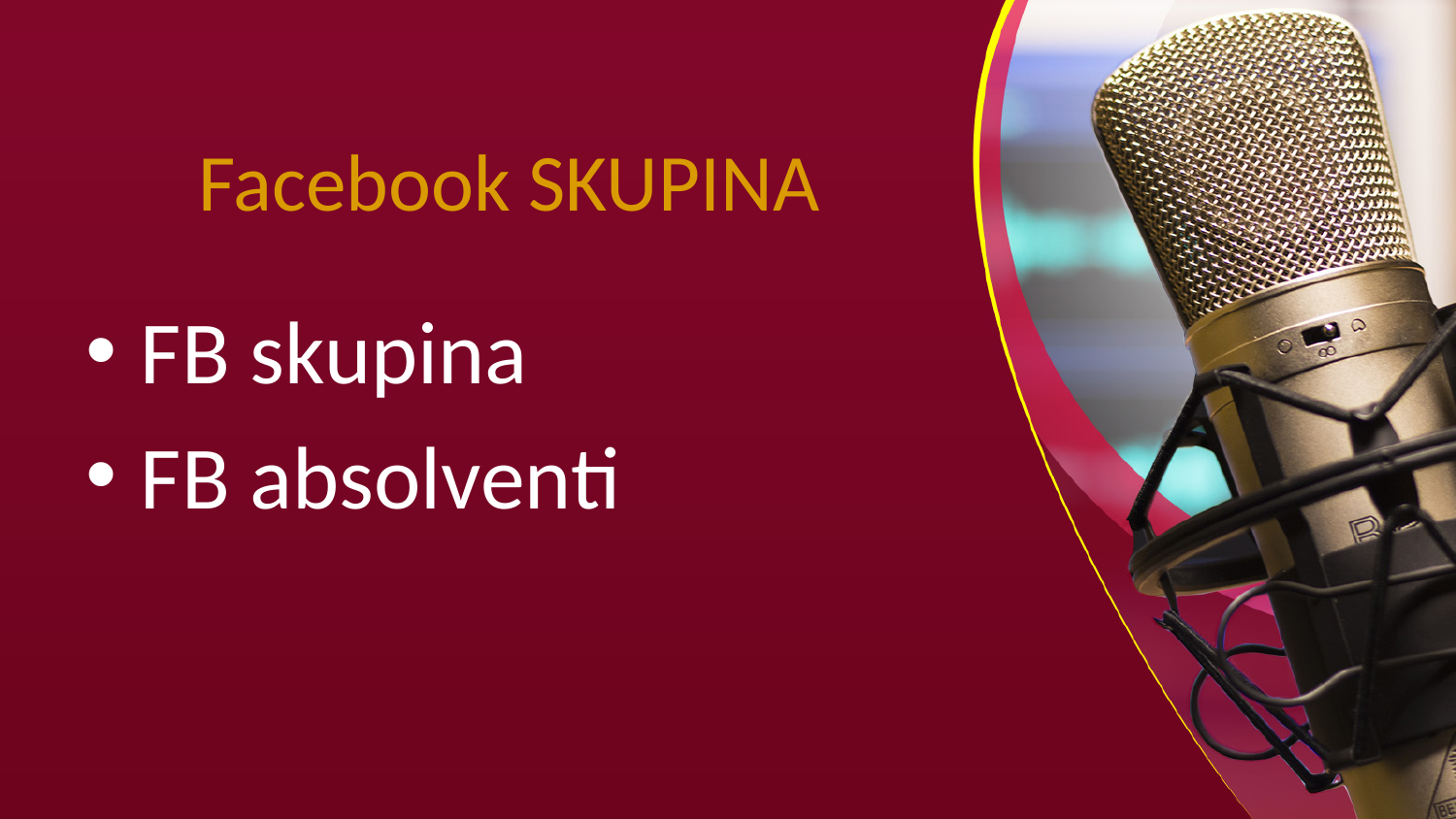

# Facebook SKUPINA
FB skupina
FB absolventi